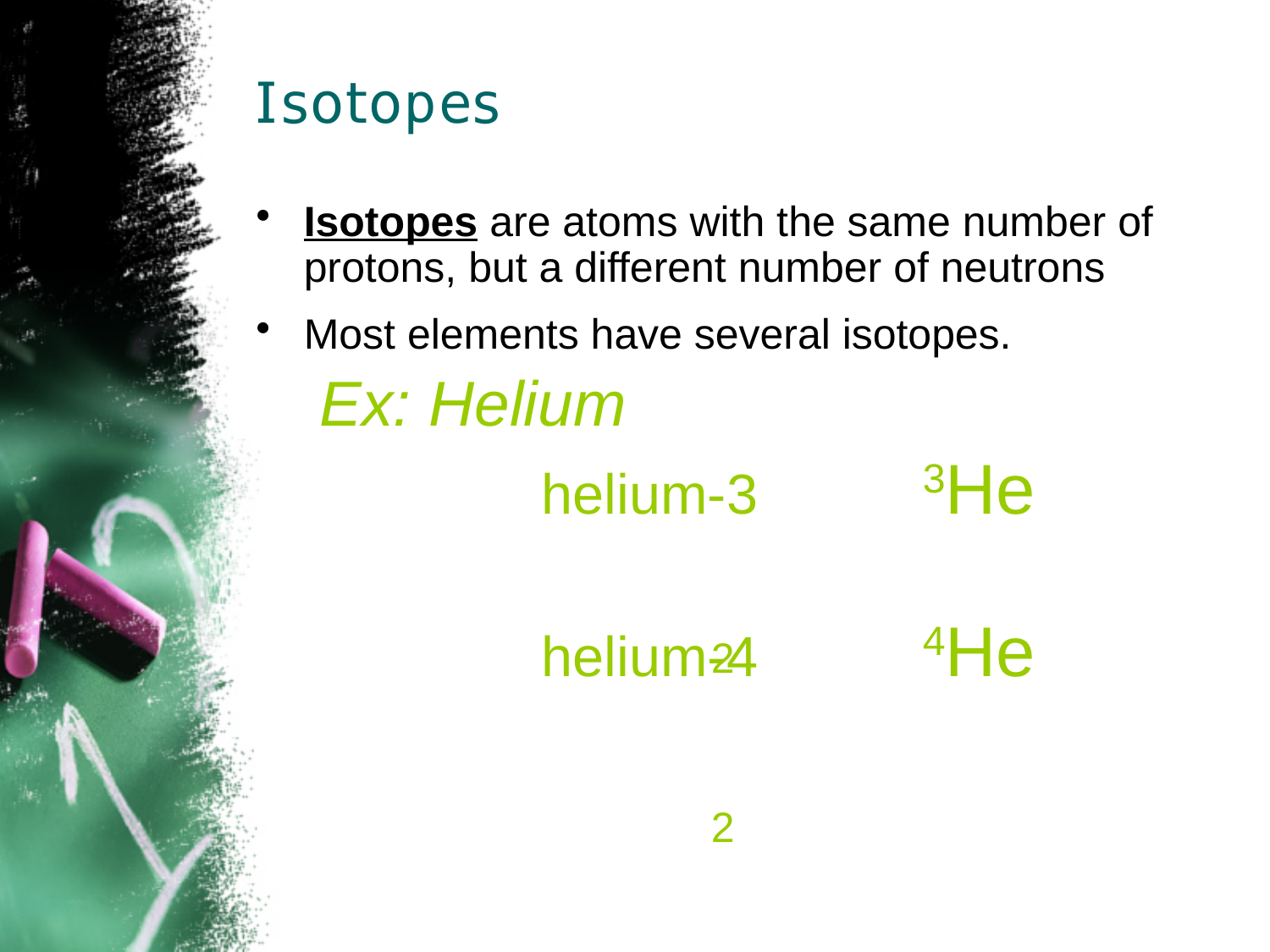

# Isotopes
Isotopes are atoms with the same number of protons, but a different number of neutrons
Most elements have several isotopes.
Ex: Helium
		helium-3		3He

		helium-4		4He
2
2